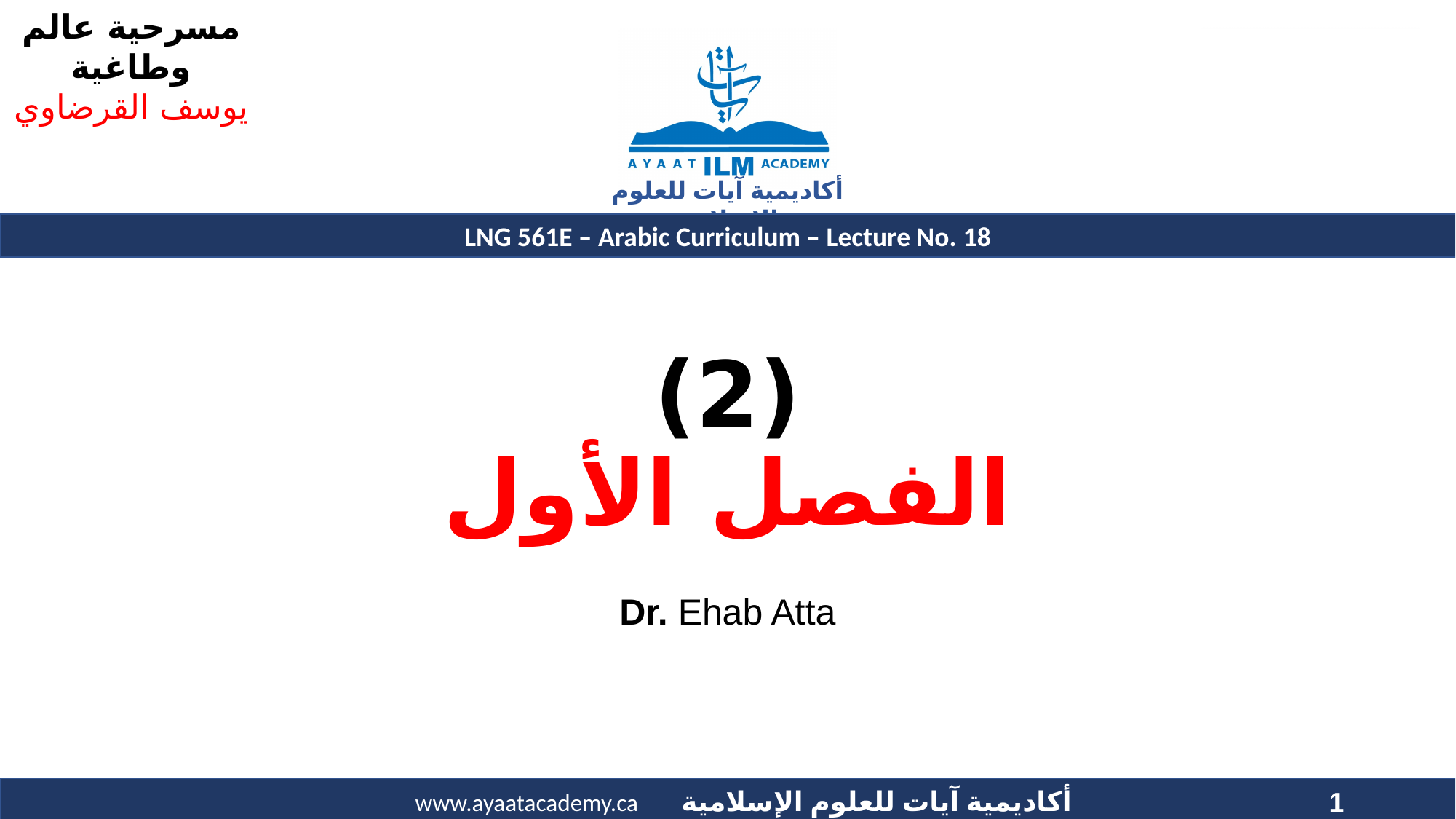

# (2) الفصل الأول
Dr. Ehab Atta
1